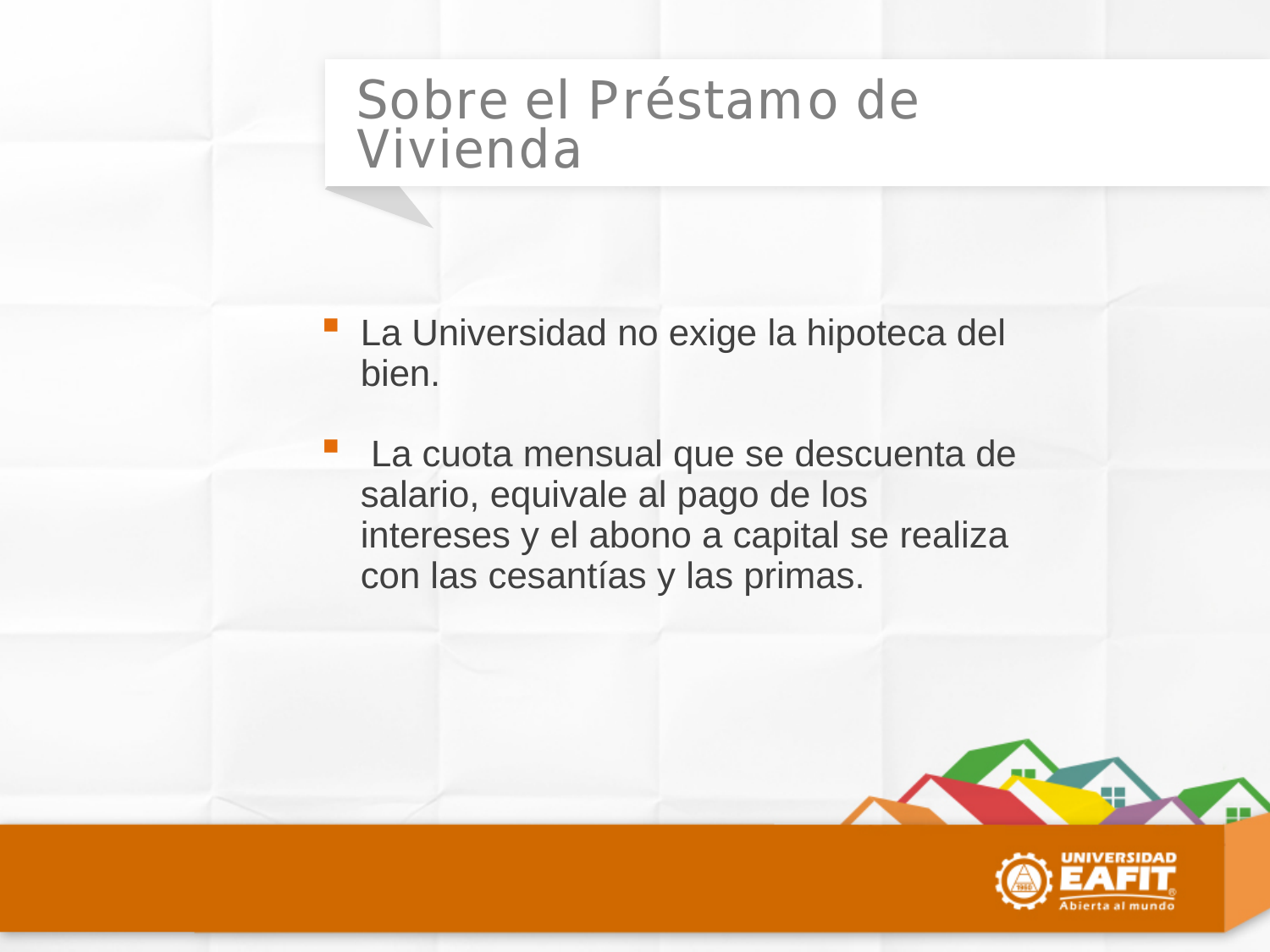

Sobre el Préstamo de Vivienda

La Universidad no exige la hipoteca del bien.

 La cuota mensual que se descuenta de salario, equivale al pago de los intereses y el abono a capital se realiza con las cesantías y las primas.